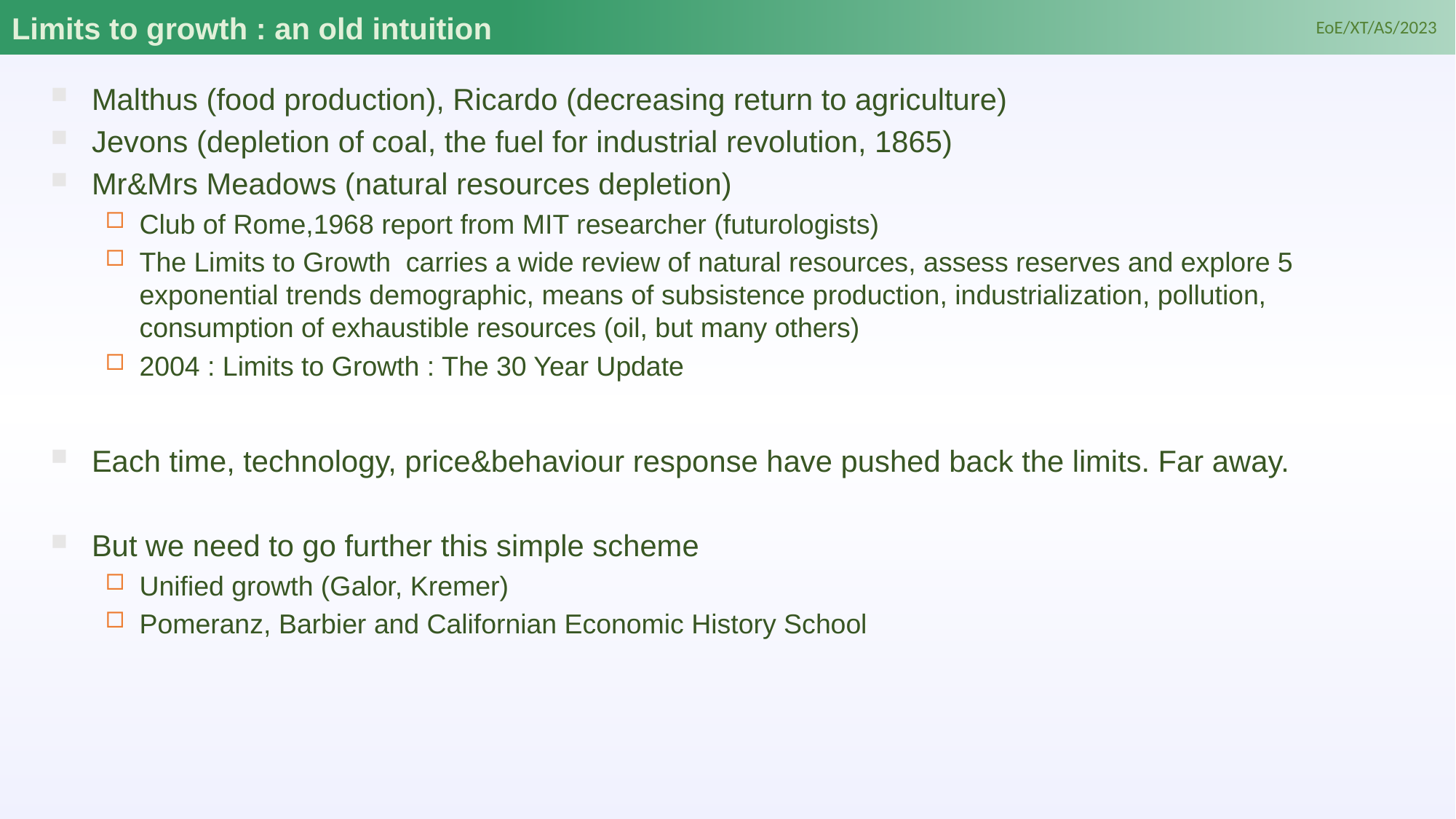

# Limits to growth : an old intuition
Malthus (food production), Ricardo (decreasing return to agriculture)
Jevons (depletion of coal, the fuel for industrial revolution, 1865)
Mr&Mrs Meadows (natural resources depletion)
Club of Rome,1968 report from MIT researcher (futurologists)
The Limits to Growth  carries a wide review of natural resources, assess reserves and explore 5 exponential trends demographic, means of subsistence production, industrialization, pollution, consumption of exhaustible resources (oil, but many others)
2004 : Limits to Growth : The 30 Year Update

Each time, technology, price&behaviour response have pushed back the limits. Far away.

But we need to go further this simple scheme
Unified growth (Galor, Kremer)
Pomeranz, Barbier and Californian Economic History School